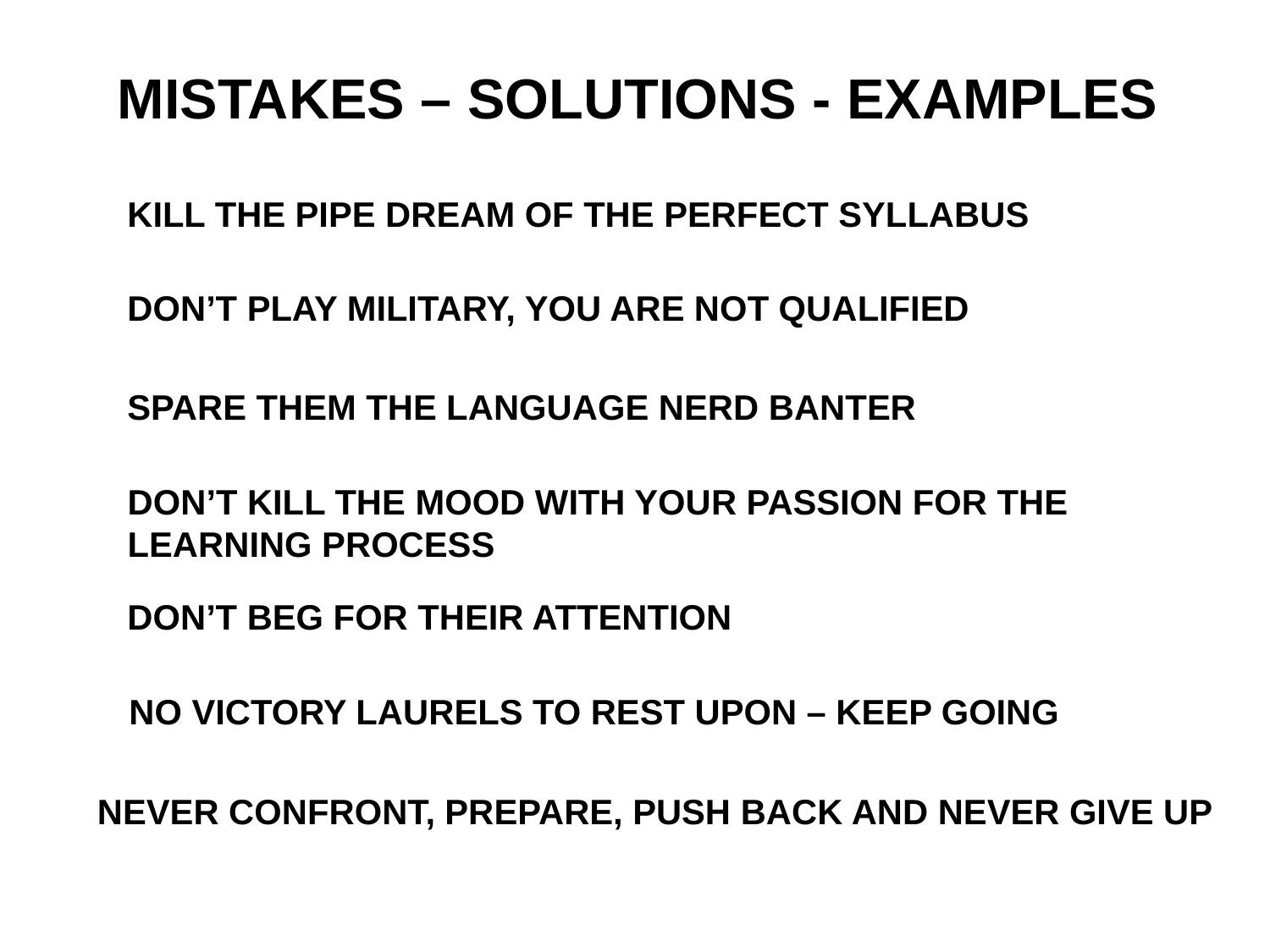

MISTAKES – SOLUTIONS - EXAMPLES
KILL THE PIPE DREAM OF THE PERFECT SYLLABUS
DON’T PLAY MILITARY, YOU ARE NOT QUALIFIED
SPARE THEM THE LANGUAGE NERD BANTER
DON’T KILL THE MOOD WITH YOUR PASSION FOR THE LEARNING PROCESS
DON’T BEG FOR THEIR ATTENTION
NO VICTORY LAURELS TO REST UPON – KEEP GOING
NEVER CONFRONT, PREPARE, PUSH BACK AND NEVER GIVE UP